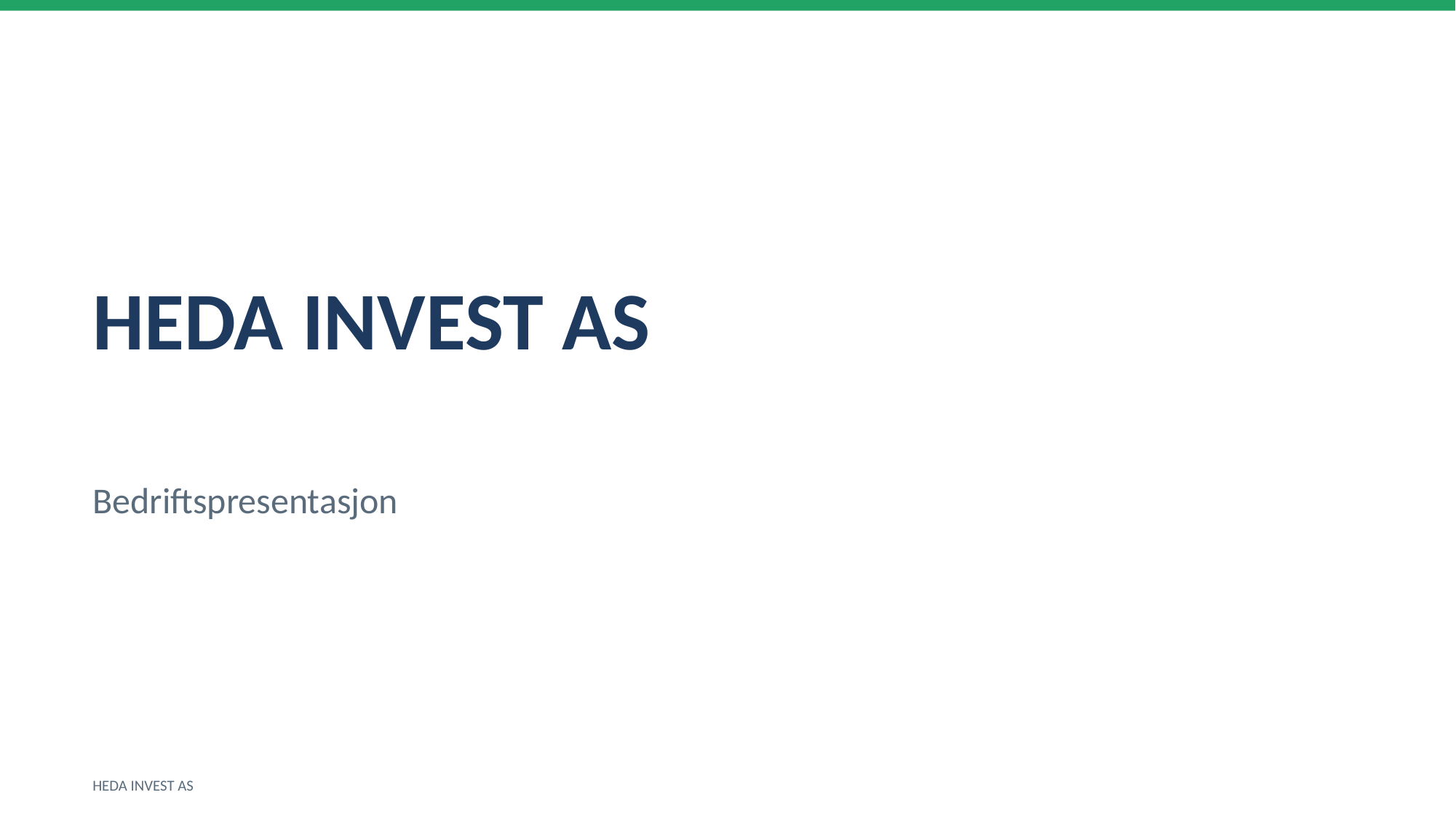

HEDA INVEST AS
Bedriftspresentasjon
HEDA INVEST AS